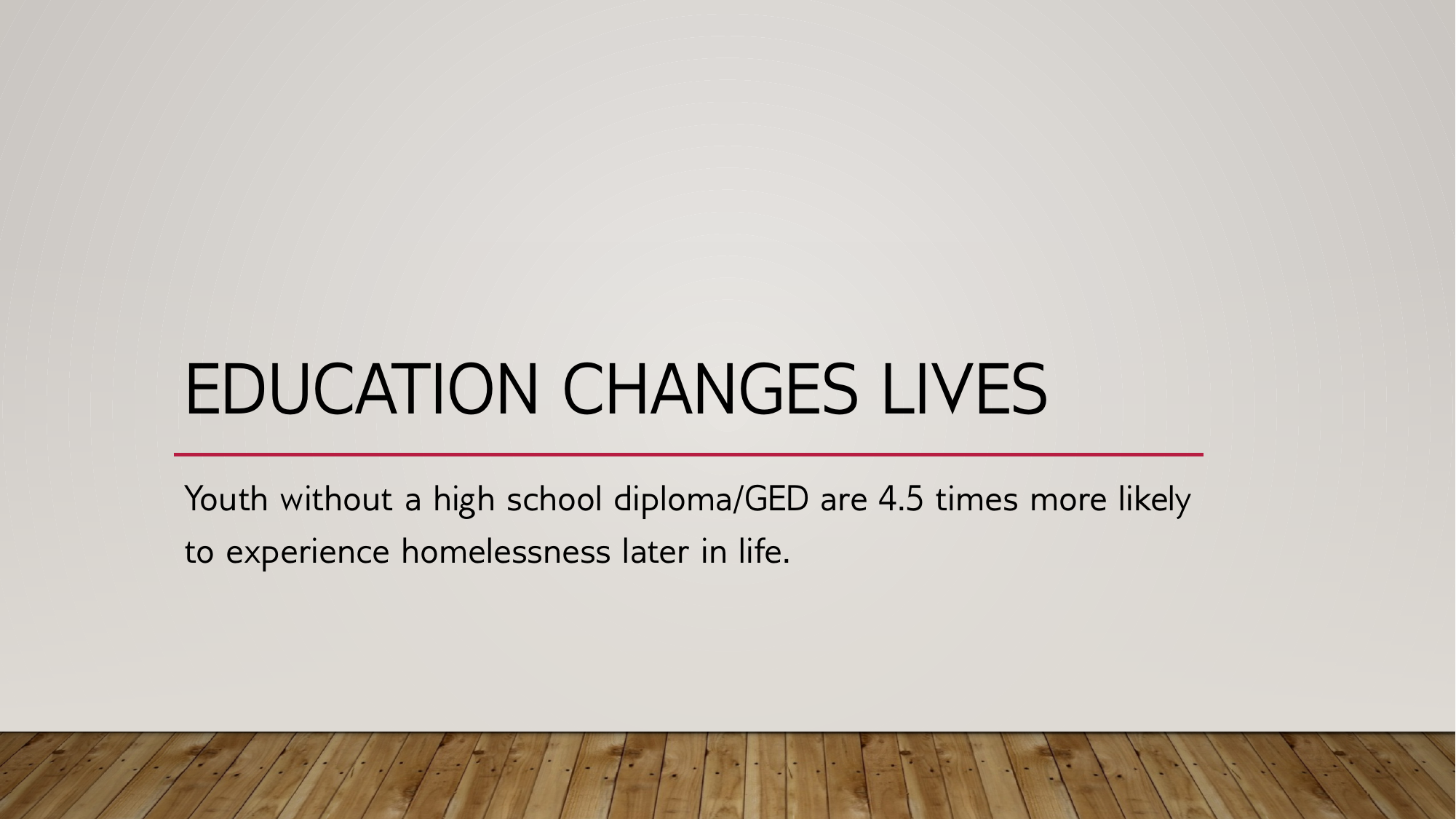

# Education changes lives
Youth without a high school diploma/GED are 4.5 times more likely to experience homelessness later in life.